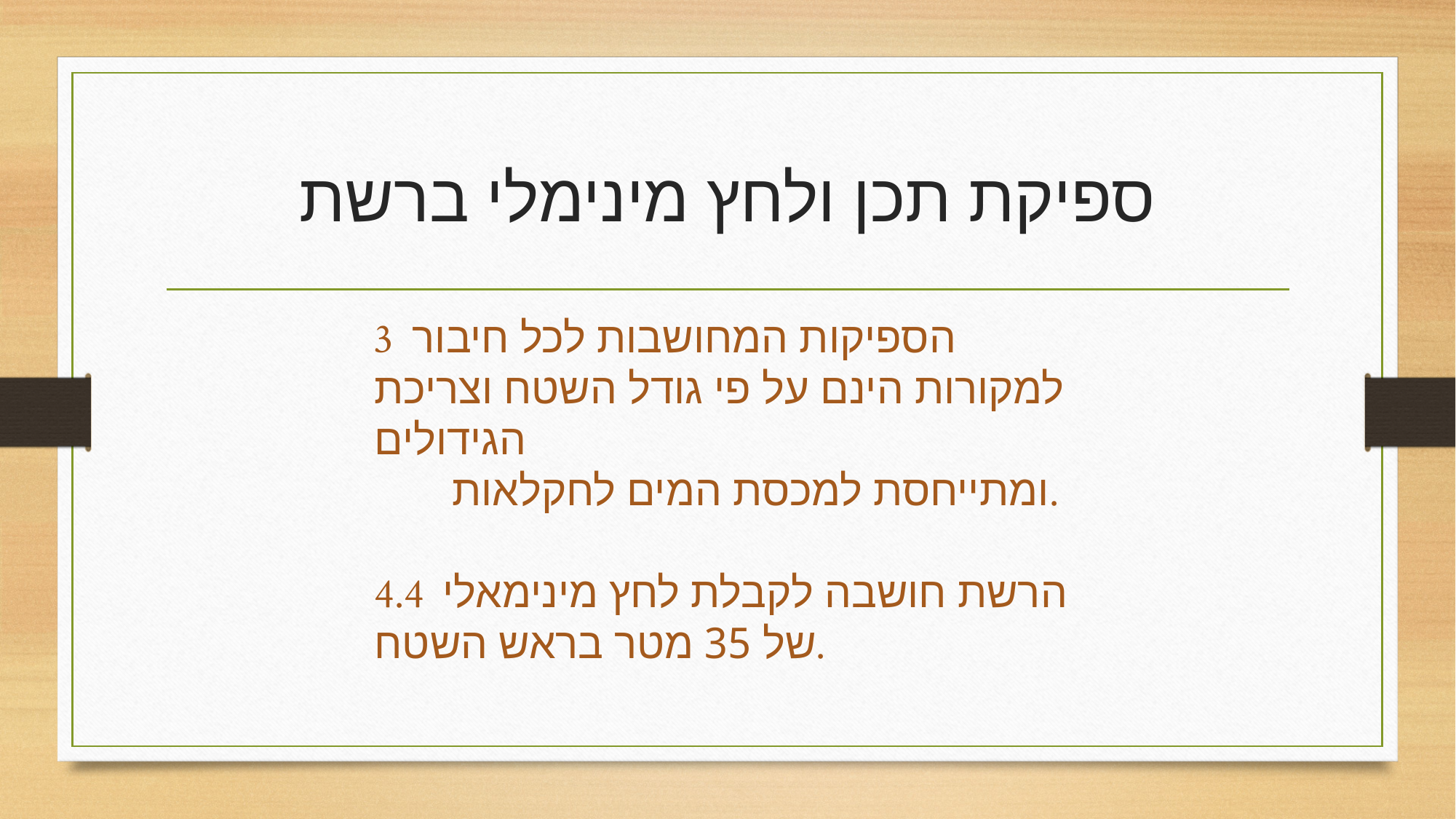

# ספיקת תכן ולחץ מינימלי ברשת
3  הספיקות המחושבות לכל חיבור למקורות הינם על פי גודל השטח וצריכת הגידולים
       ומתייחסת למכסת המים לחקלאות.

4.4  הרשת חושבה לקבלת לחץ מינימאלי של 35 מטר בראש השטח.